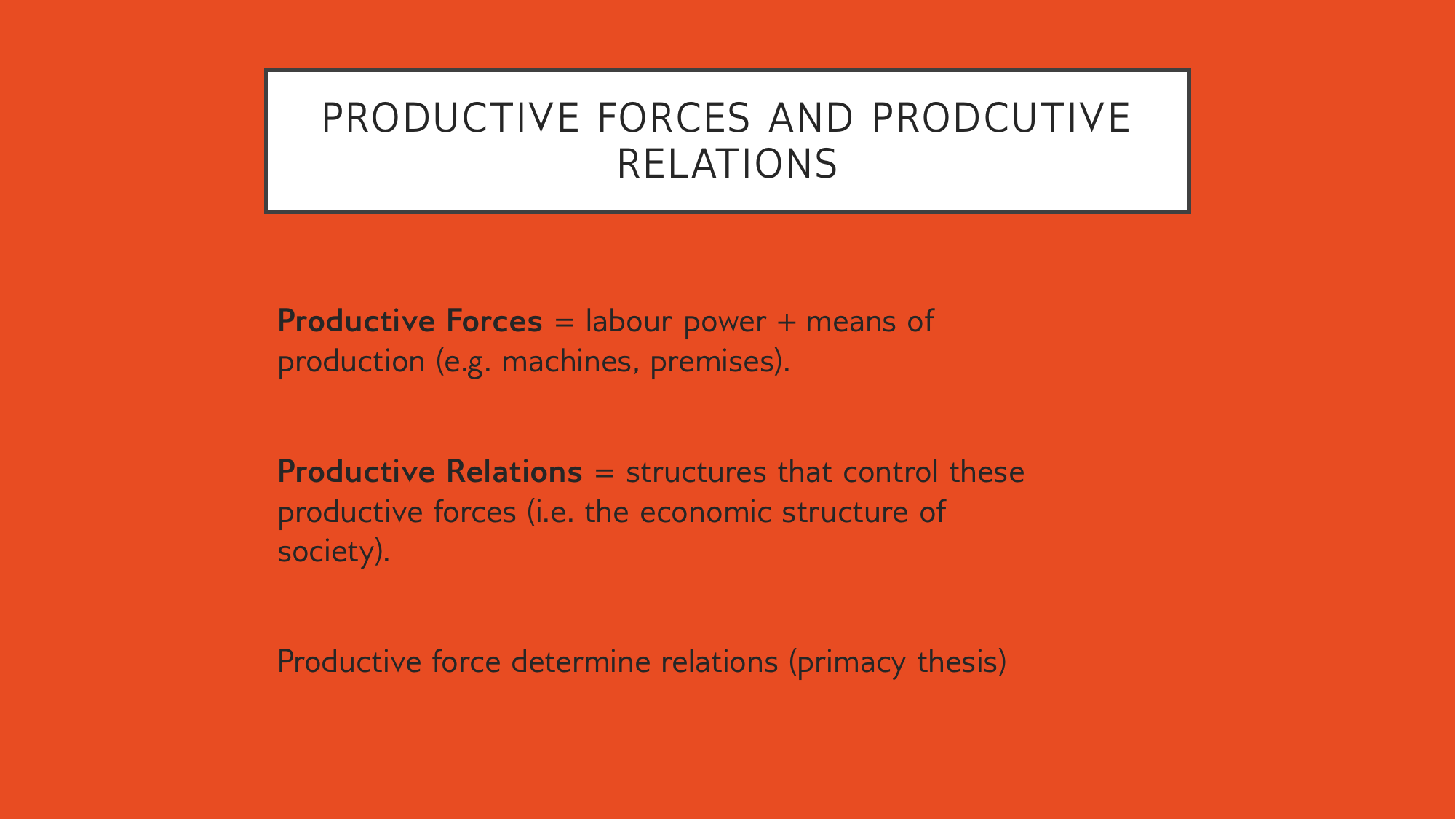

# PRODUCTIVE FORCES AND PRODCUTIVE RELATIONS
Productive Forces = labour power + means of production (e.g. machines, premises).

Productive Relations = structures that control these productive forces (i.e. the economic structure of society).

Productive force determine relations (primacy thesis)